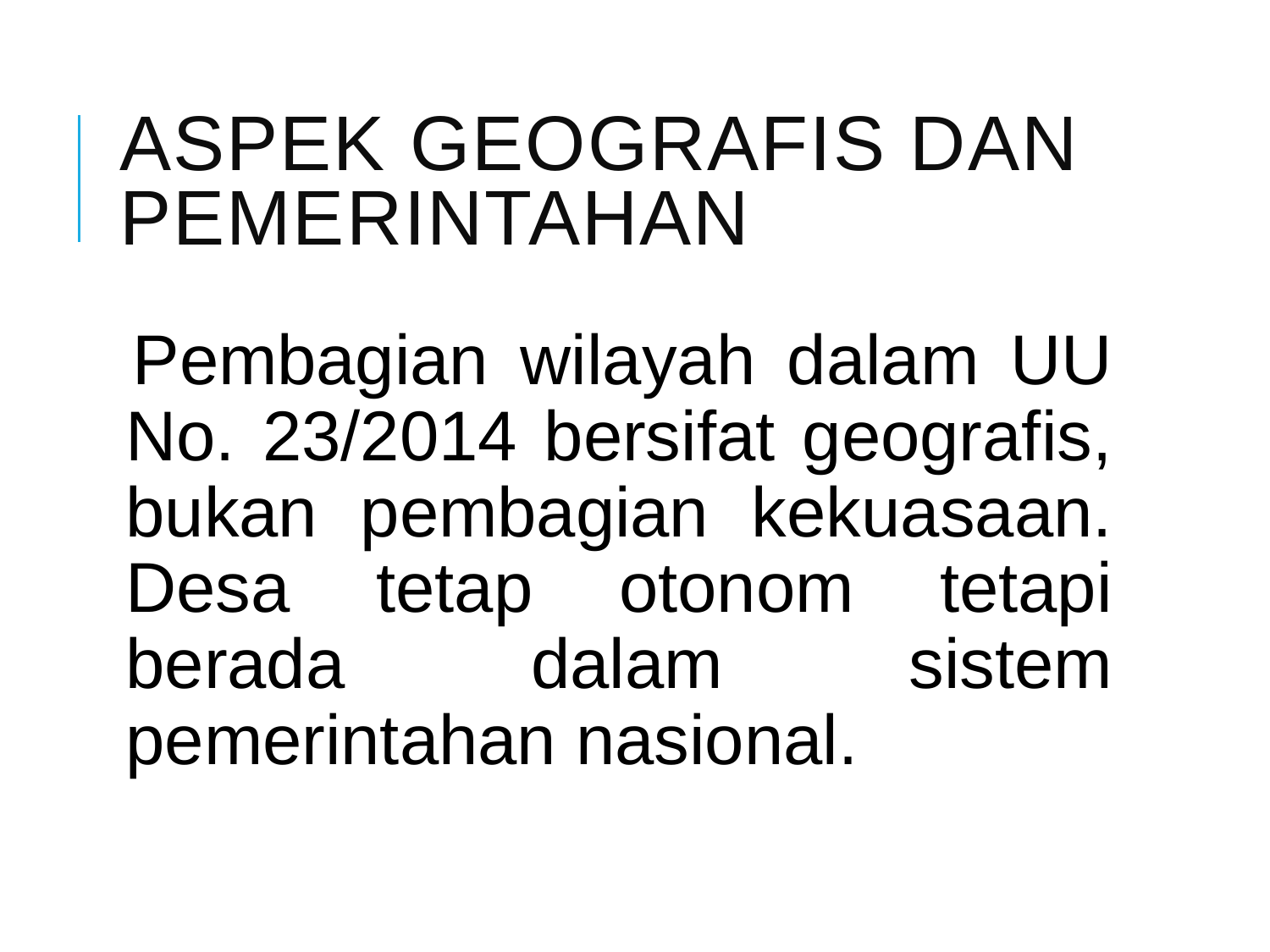

# Aspek Geografis dan Pemerintahan
Pembagian wilayah dalam UU No. 23/2014 bersifat geografis, bukan pembagian kekuasaan. Desa tetap otonom tetapi berada dalam sistem pemerintahan nasional.